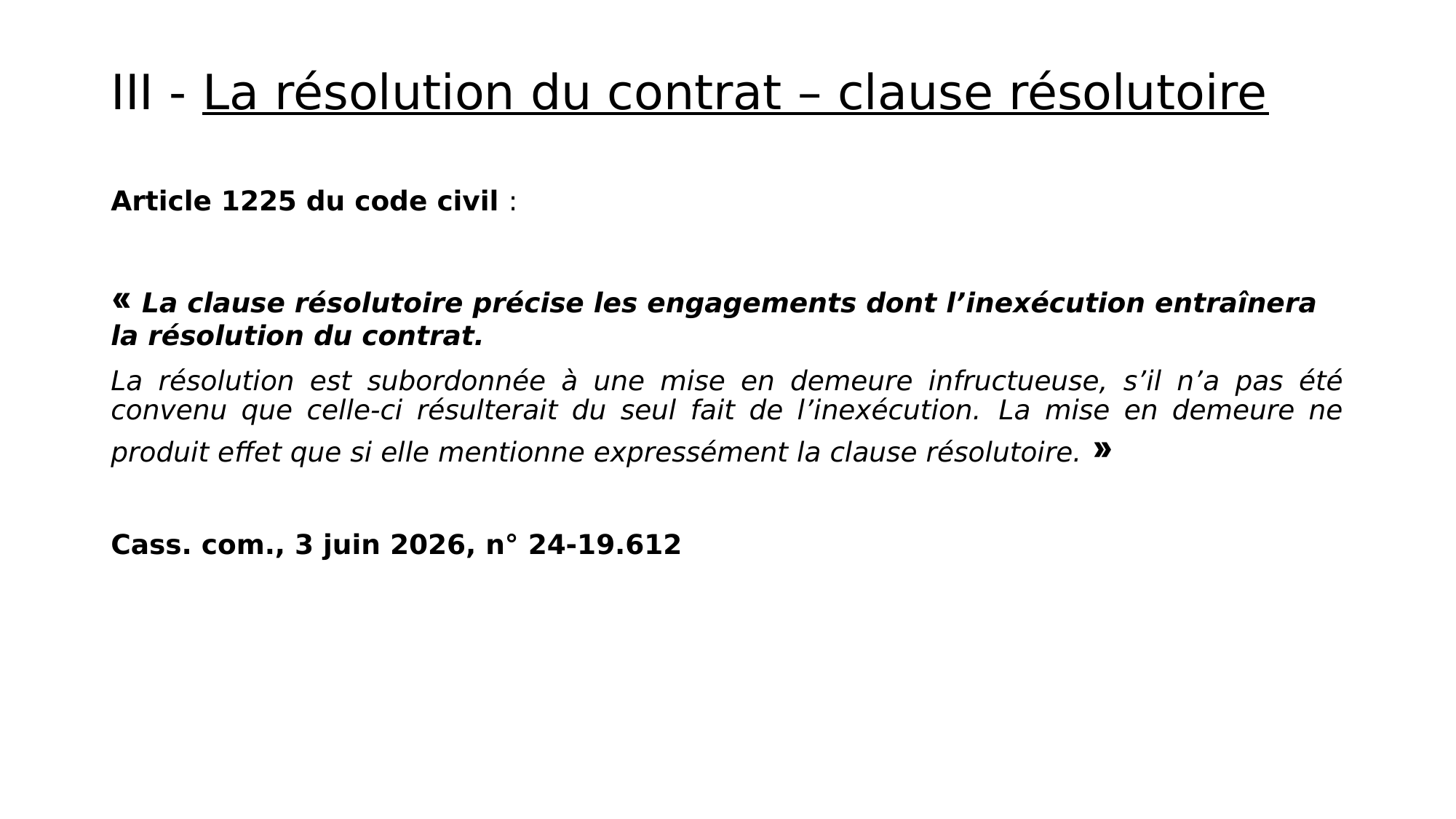

# III - La résolution du contrat – clause résolutoire
Article 1225 du code civil :

« La clause résolutoire précise les engagements dont l’inexécution entraînera la résolution du contrat.
La résolution est subordonnée à une mise en demeure infructueuse, s’il n’a pas été convenu que celle-ci résulterait du seul fait de l’inexécution.  La mise en demeure ne produit effet que si elle mentionne expressément la clause résolutoire. »

Cass. com., 3 juin 2026, n° 24-19.612